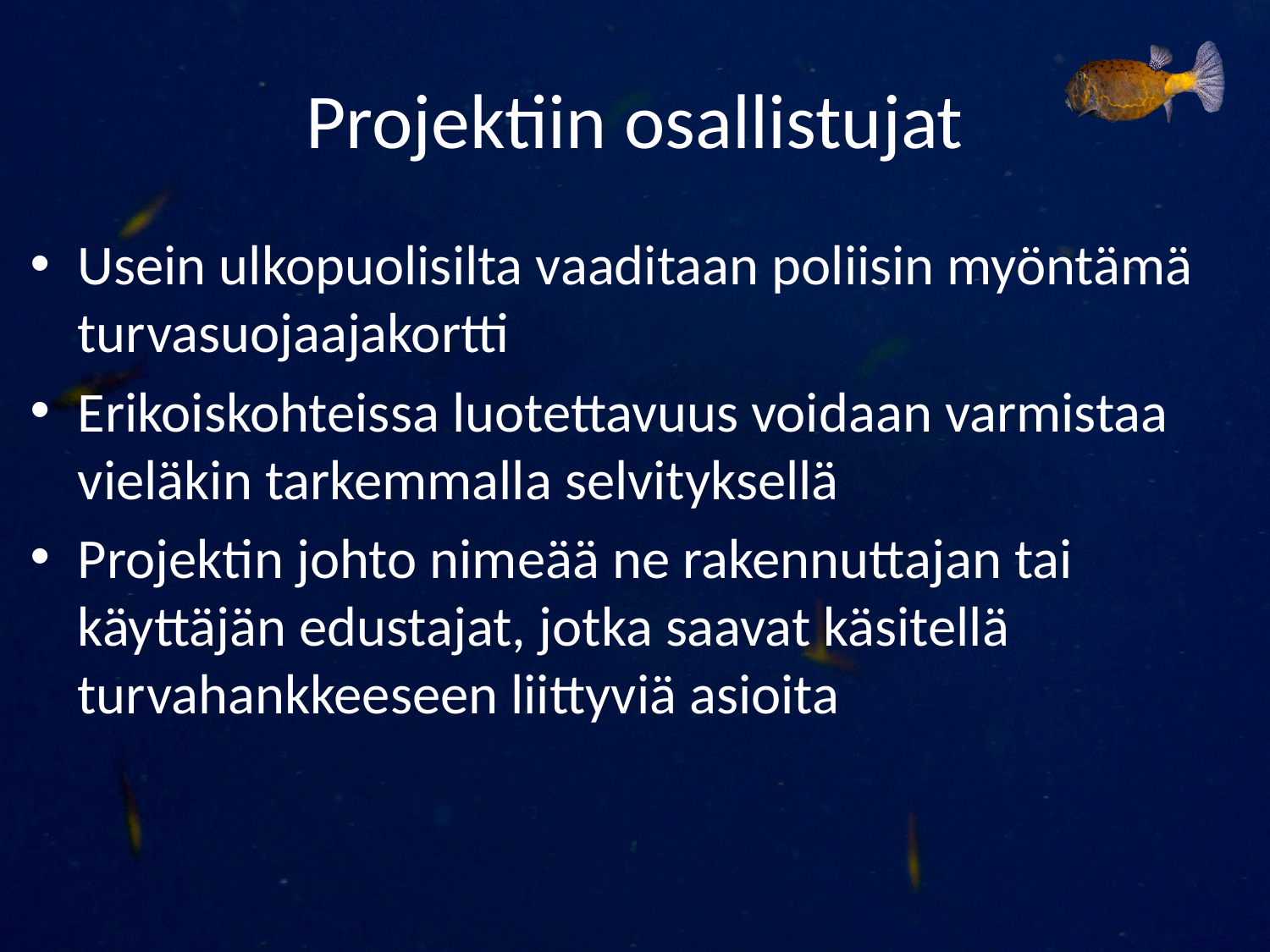

# Projektiin osallistujat
Usein ulkopuolisilta vaaditaan poliisin myöntämä turvasuojaajakortti
Erikoiskohteissa luotettavuus voidaan varmistaa vieläkin tarkemmalla selvityksellä
Projektin johto nimeää ne rakennuttajan tai käyttäjän edustajat, jotka saavat käsitellä turvahankkeeseen liittyviä asioita